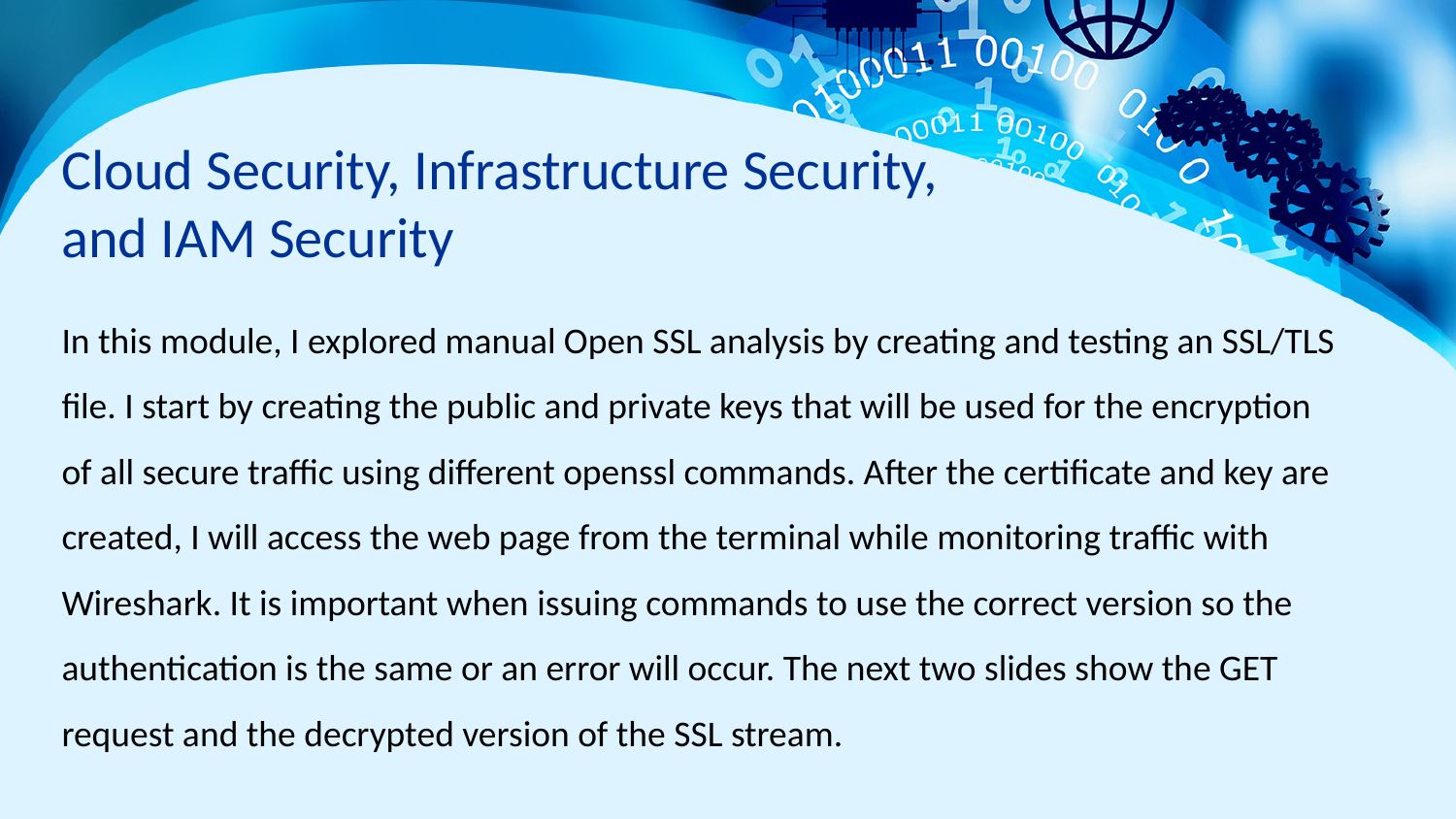

# Cloud Security, Infrastructure Security, and IAM Security
In this module, I explored manual Open SSL analysis by creating and testing an SSL/TLS file. I start by creating the public and private keys that will be used for the encryption of all secure traffic using different openssl commands. After the certificate and key are created, I will access the web page from the terminal while monitoring traffic with Wireshark. It is important when issuing commands to use the correct version so the authentication is the same or an error will occur. The next two slides show the GET request and the decrypted version of the SSL stream.